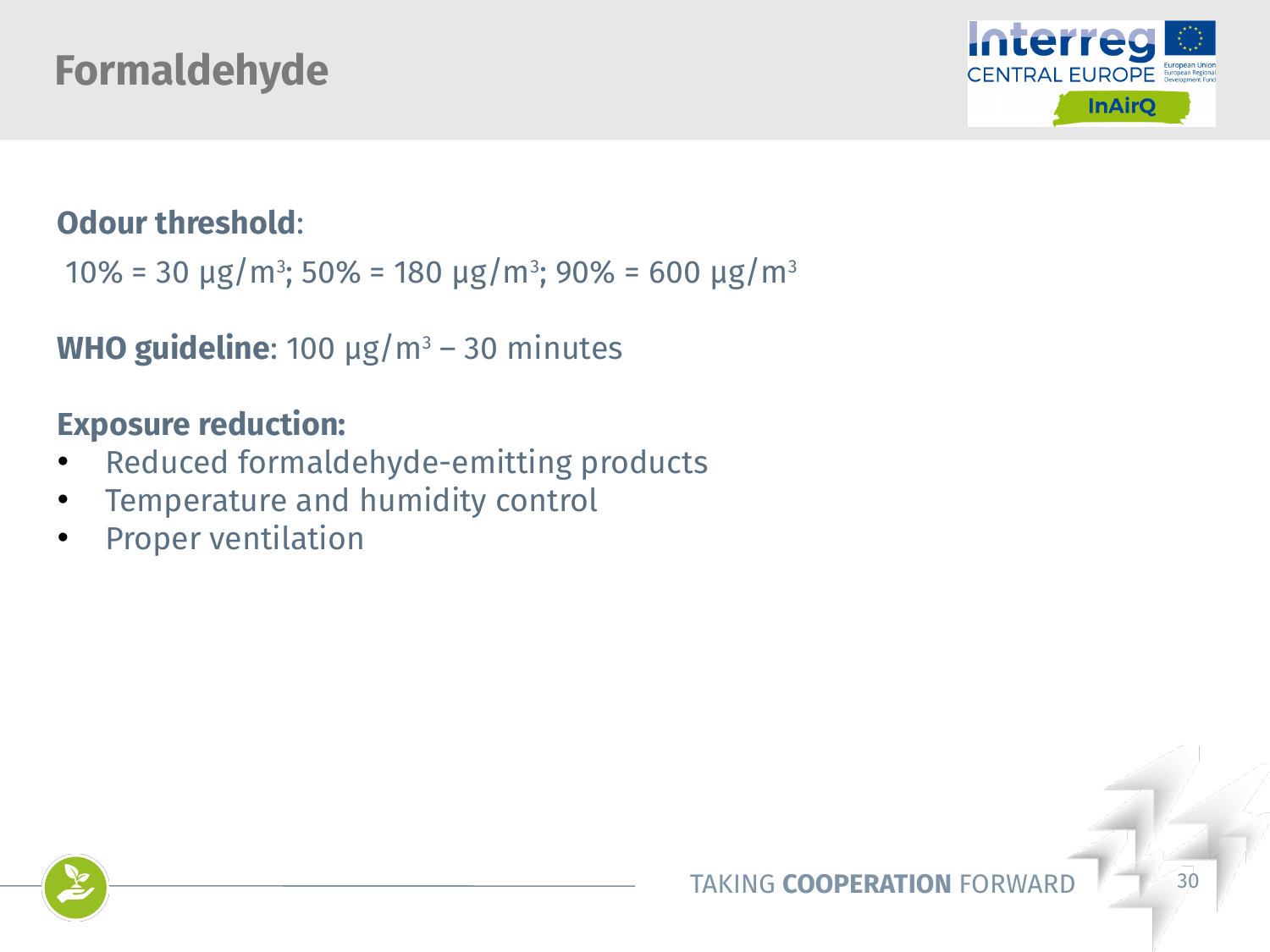

Formaldehyde
Odour threshold:
 10% = 30 µg/m3; 50% = 180 µg/m3; 90% = 600 µg/m3

WHO guideline: 100 µg/m3 – 30 minutes

Exposure reduction:
Reduced formaldehyde-emitting products
Temperature and humidity control
Proper ventilation